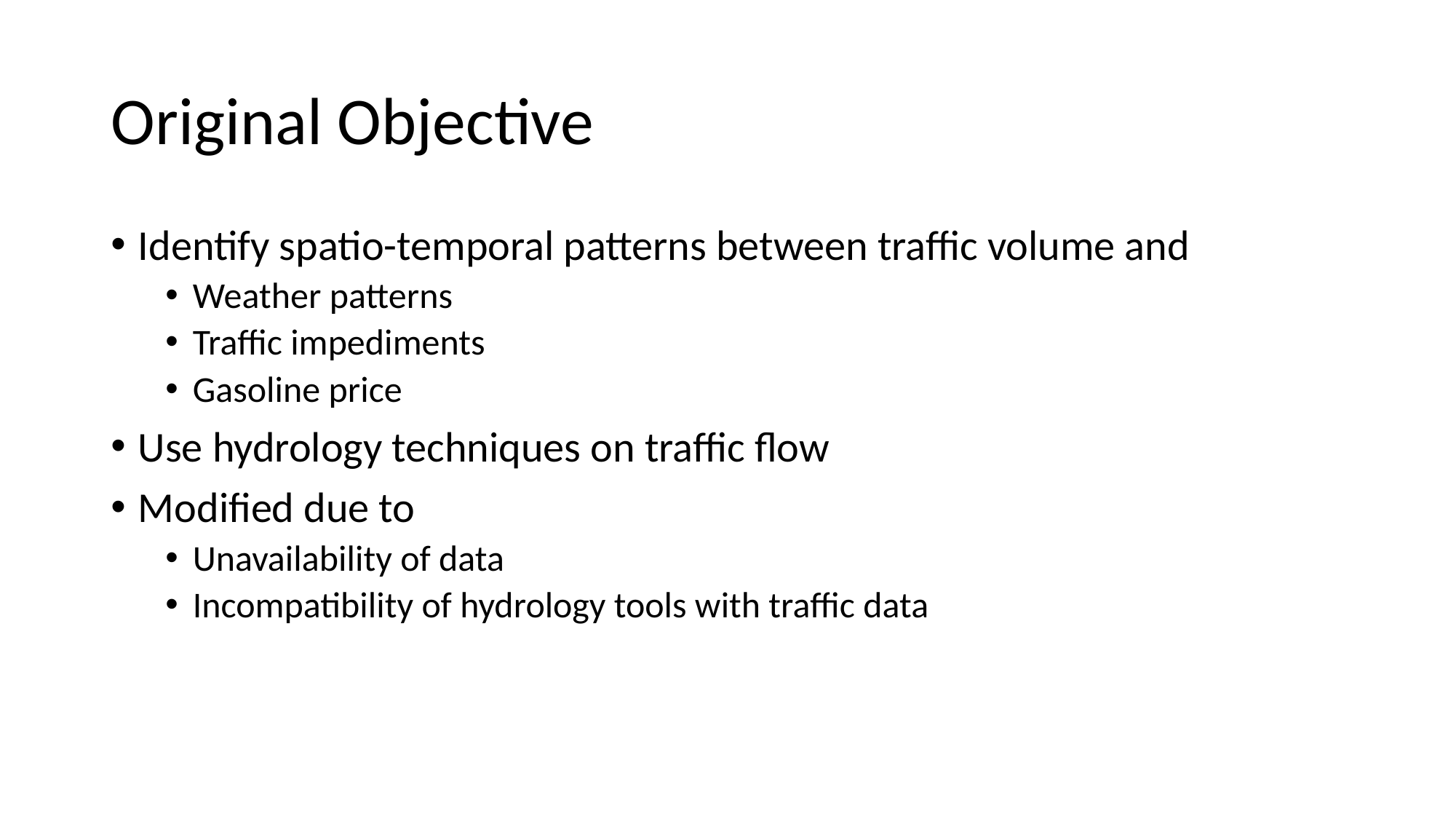

# Original Objective
Identify spatio-temporal patterns between traffic volume and
Weather patterns
Traffic impediments
Gasoline price
Use hydrology techniques on traffic flow
Modified due to
Unavailability of data
Incompatibility of hydrology tools with traffic data